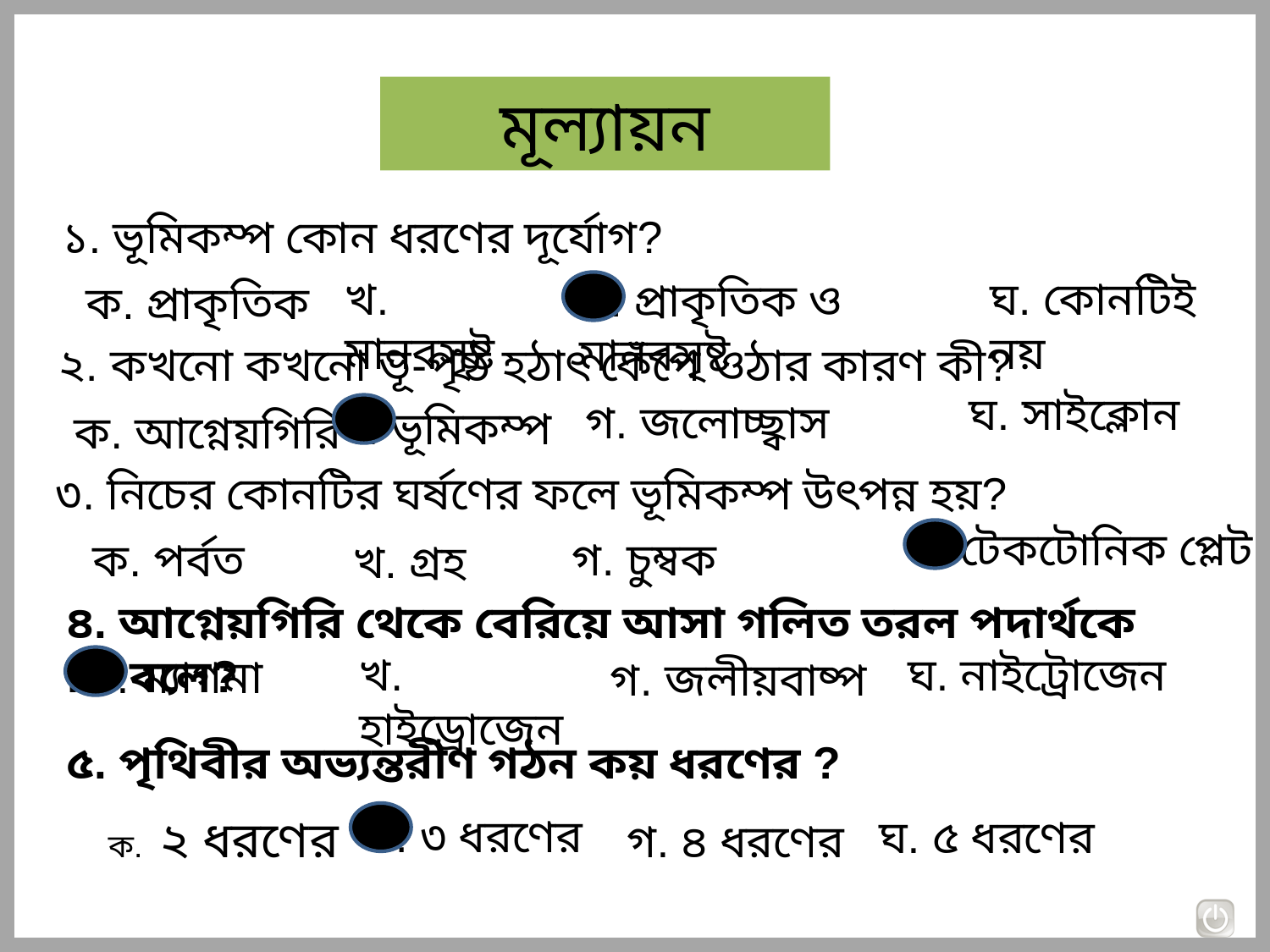

মূল্যায়ন
১. ভূমিকম্প কোন ধরণের দূর্যোগ?
খ. মানবসৃষ্ট
ঘ. কোনটিই নয়
গ. প্রাকৃতিক ও মানবসৃষ্ট
ক. প্রাকৃতিক

২. কখনো কখনো ভূ-পৃষ্ঠ হঠাৎ কেঁপে ওঠার কারণ কী?
ঘ. সাইক্লোন
গ. জলোচ্ছ্বাস
খ. ভূমিকম্প

ক. আগ্নেয়গিরি
৩. নিচের কোনটির ঘর্ষণের ফলে ভূমিকম্প উৎপন্ন হয়?
ঘ. টেকটোনিক প্লেট

গ. চুম্বক
ক. পর্বত
খ. গ্রহ
৪. আগ্নেয়গিরি থেকে বেরিয়ে আসা গলিত তরল পদার্থকে কি বলে?
খ. হাইড্রোজেন
ঘ. নাইট্রোজেন
ক. ম্যাগমা
গ. জলীয়বাষ্প

৫. পৃথিবীর অভ্যন্তরীণ গঠন কয় ধরণের ?
 খ. ৩ ধরণের
ক.  ২ ধরণের
ঘ. ৫ ধরণের

গ. ৪ ধরণের